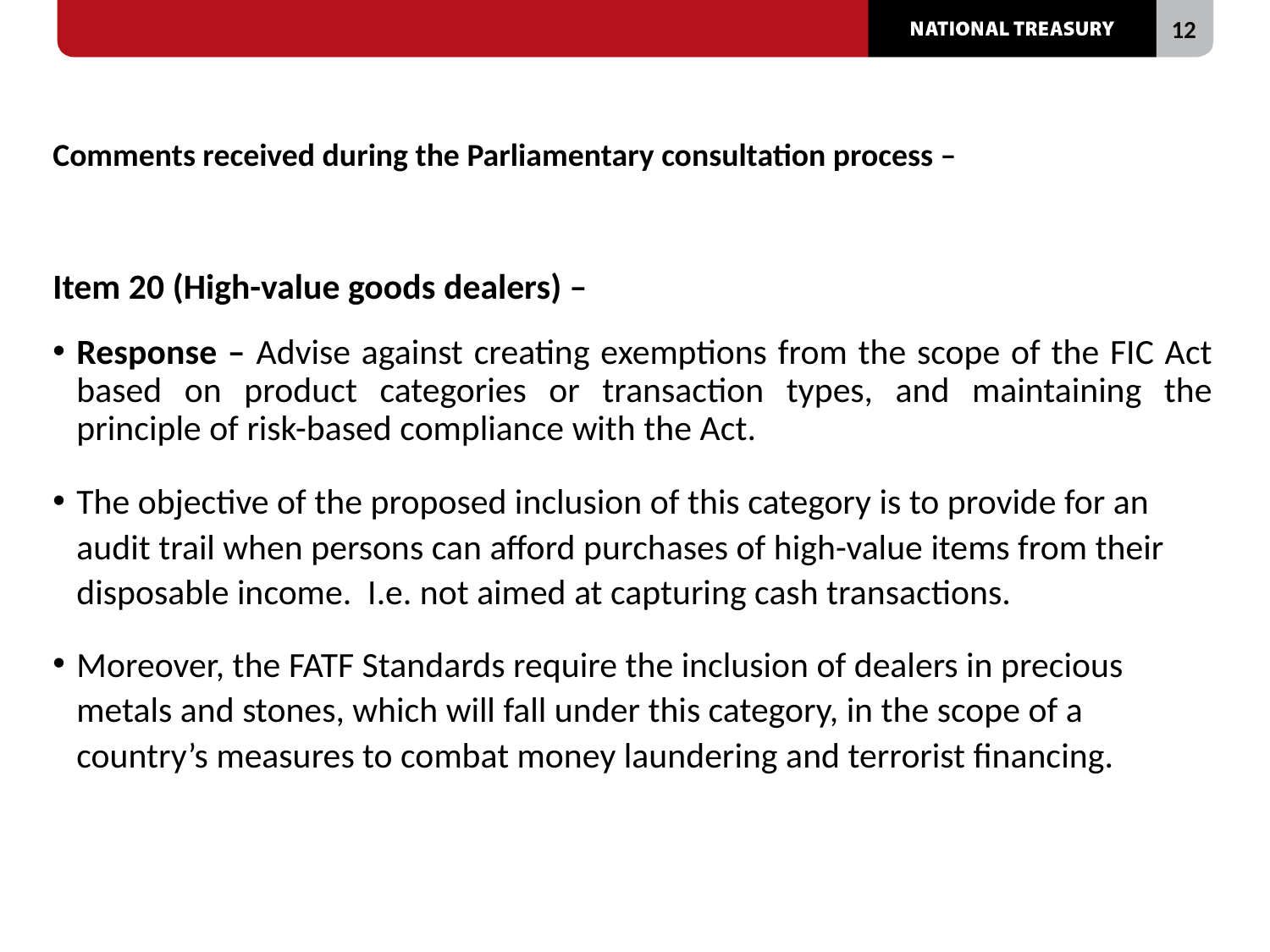

# Comments received during the Parliamentary consultation process –

Item 20 (High-value goods dealers) –
Response – Advise against creating exemptions from the scope of the FIC Act based on product categories or transaction types, and maintaining the principle of risk-based compliance with the Act.
The objective of the proposed inclusion of this category is to provide for an audit trail when persons can afford purchases of high-value items from their disposable income.  I.e. not aimed at capturing cash transactions.
Moreover, the FATF Standards require the inclusion of dealers in precious metals and stones, which will fall under this category, in the scope of a country’s measures to combat money laundering and terrorist financing.